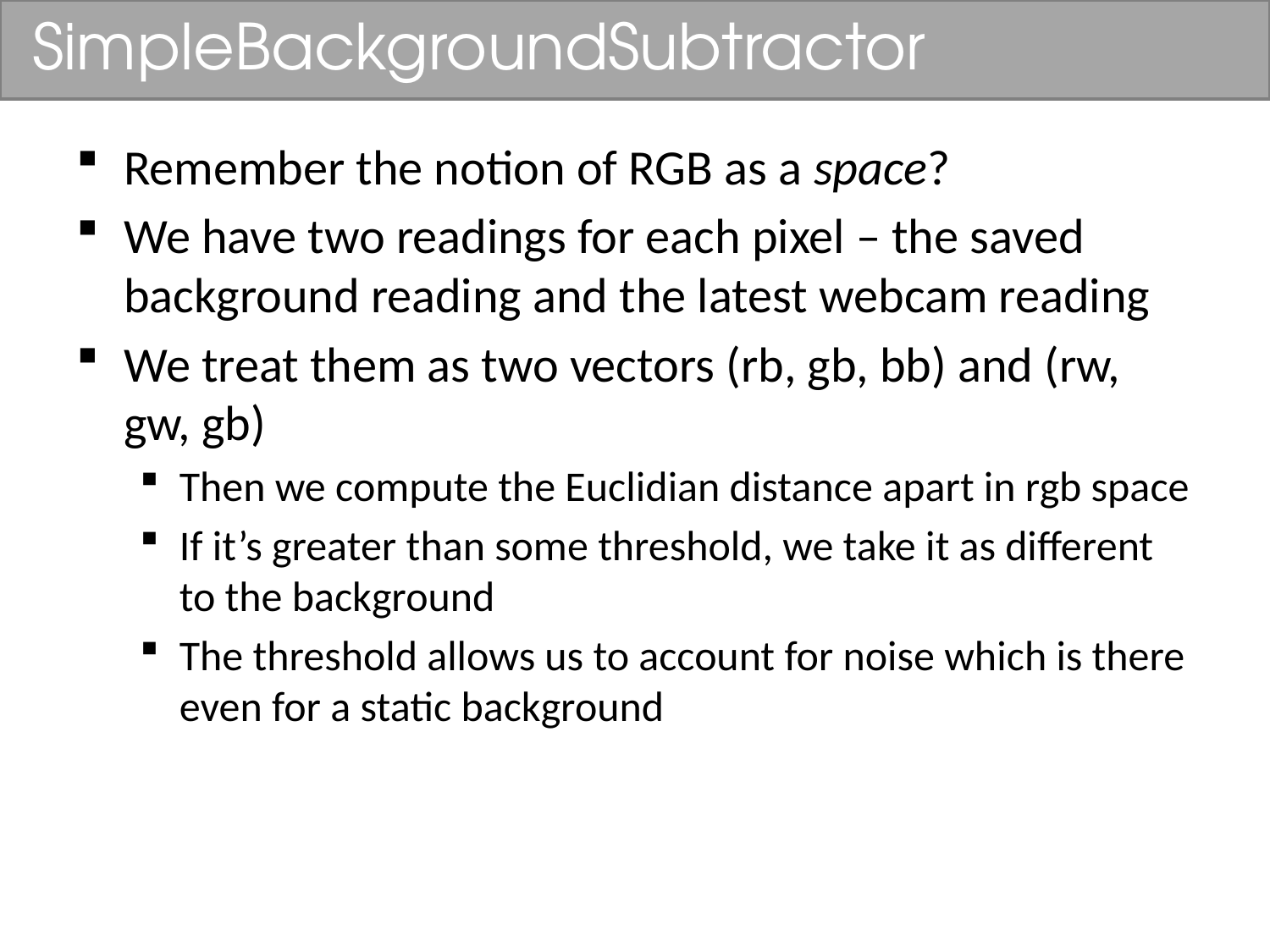

# SimpleBackgroundSubtractor
Remember the notion of RGB as a space?
We have two readings for each pixel – the saved background reading and the latest webcam reading
We treat them as two vectors (rb, gb, bb) and (rw, gw, gb)
Then we compute the Euclidian distance apart in rgb space
If it’s greater than some threshold, we take it as different to the background
The threshold allows us to account for noise which is there even for a static background